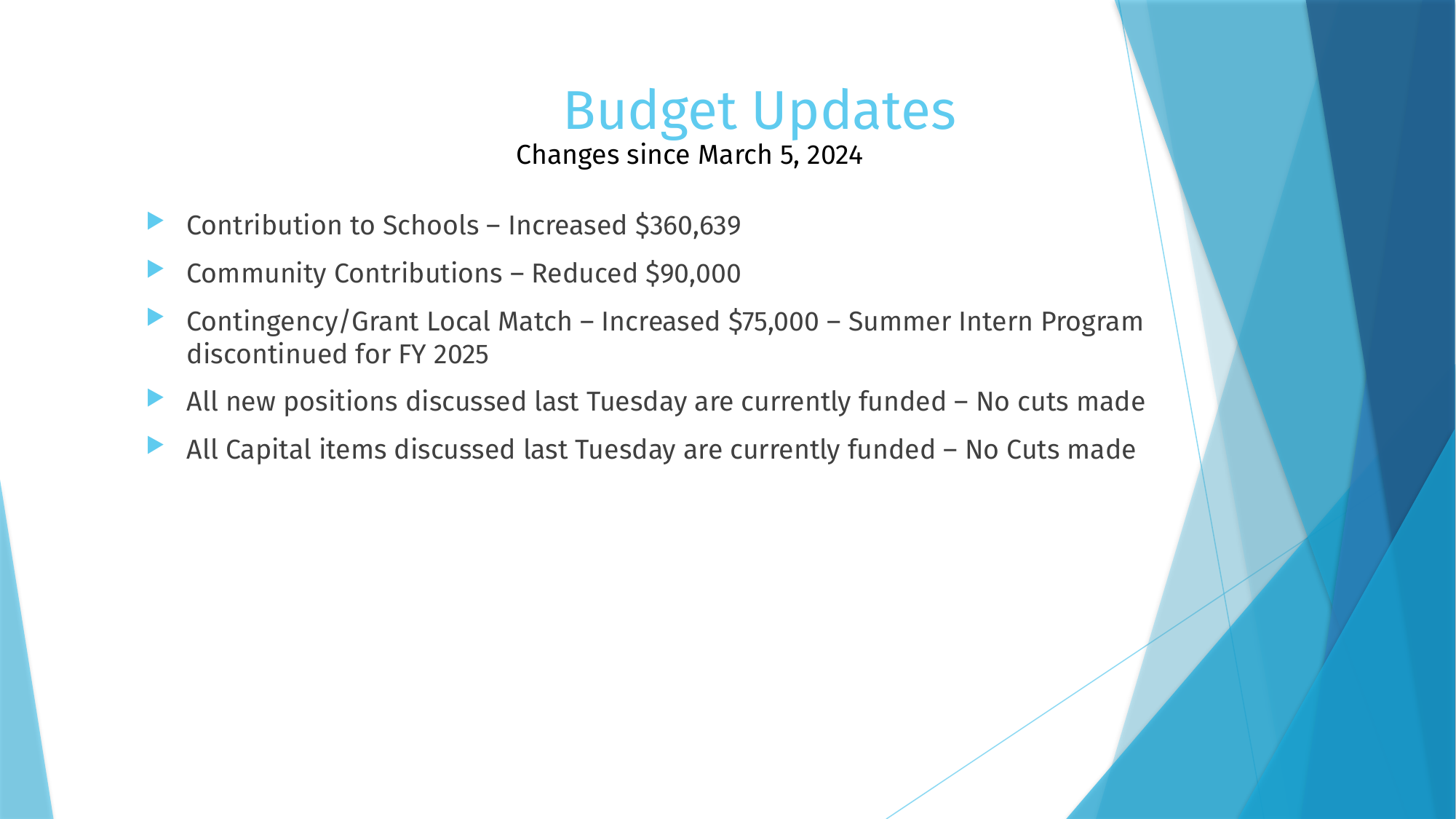

# Budget Updates
Changes since March 5, 2024
Contribution to Schools – Increased $360,639
Community Contributions – Reduced $90,000
Contingency/Grant Local Match – Increased $75,000 – Summer Intern Program discontinued for FY 2025
All new positions discussed last Tuesday are currently funded – No cuts made
All Capital items discussed last Tuesday are currently funded – No Cuts made